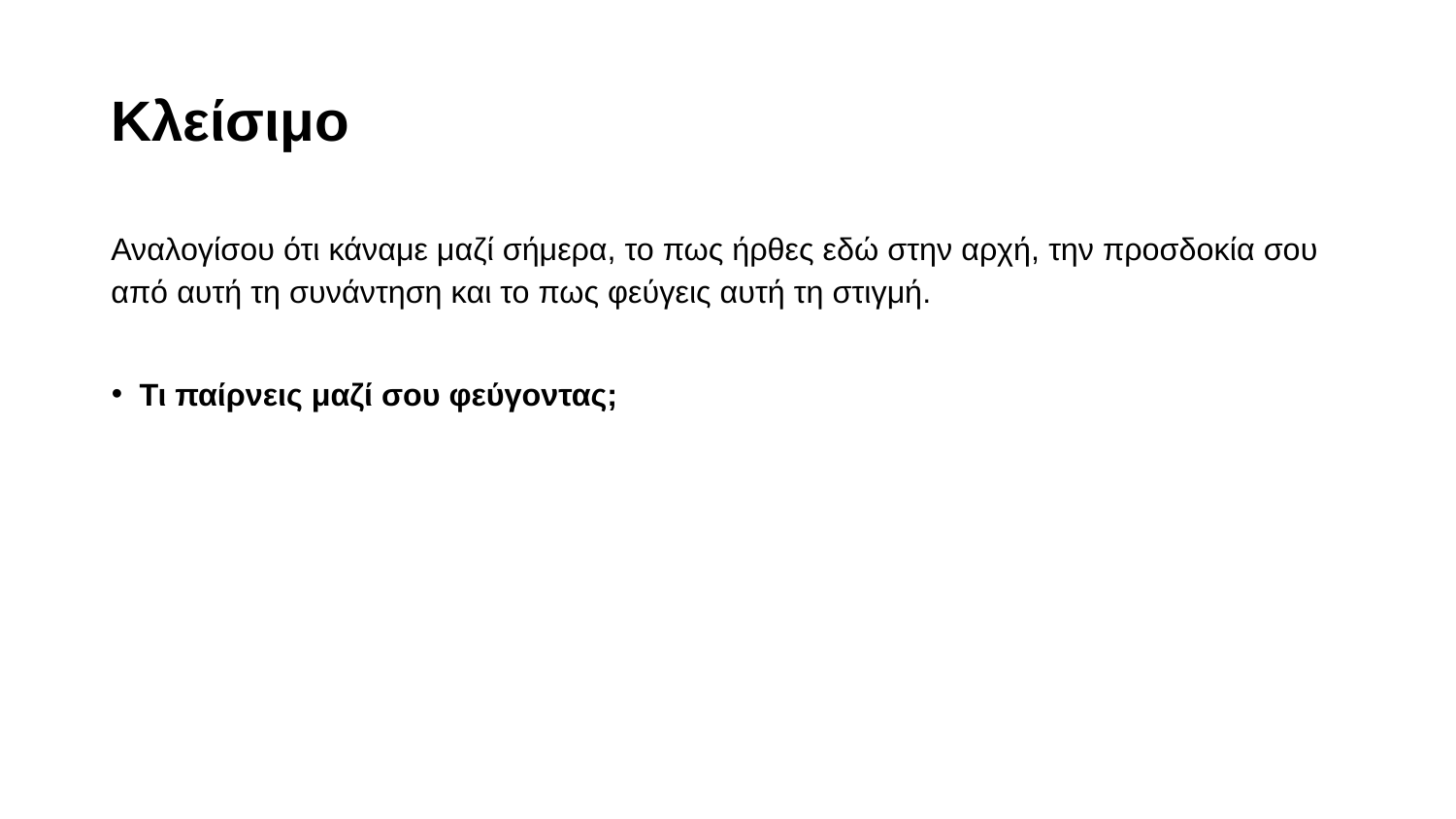

# Κλείσιμο
Αναλογίσου ότι κάναμε μαζί σήμερα, το πως ήρθες εδώ στην αρχή, την προσδοκία σου από αυτή τη συνάντηση και το πως φεύγεις αυτή τη στιγμή.

Τι παίρνεις μαζί σου φεύγοντας;